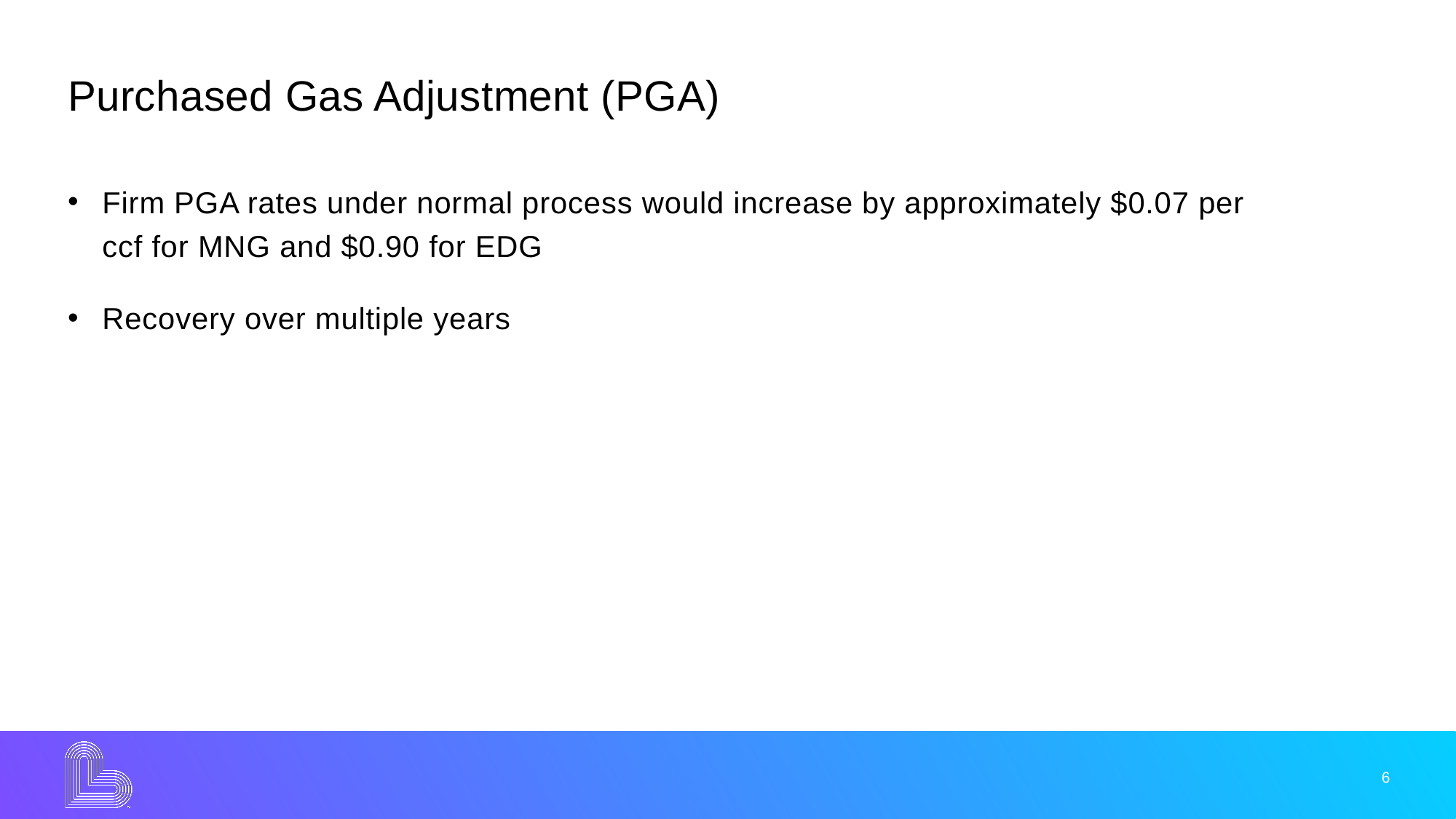

# Purchased Gas Adjustment (PGA)
Firm PGA rates under normal process would increase by approximately $0.07 per ccf for MNG and $0.90 for EDG
Recovery over multiple years

6